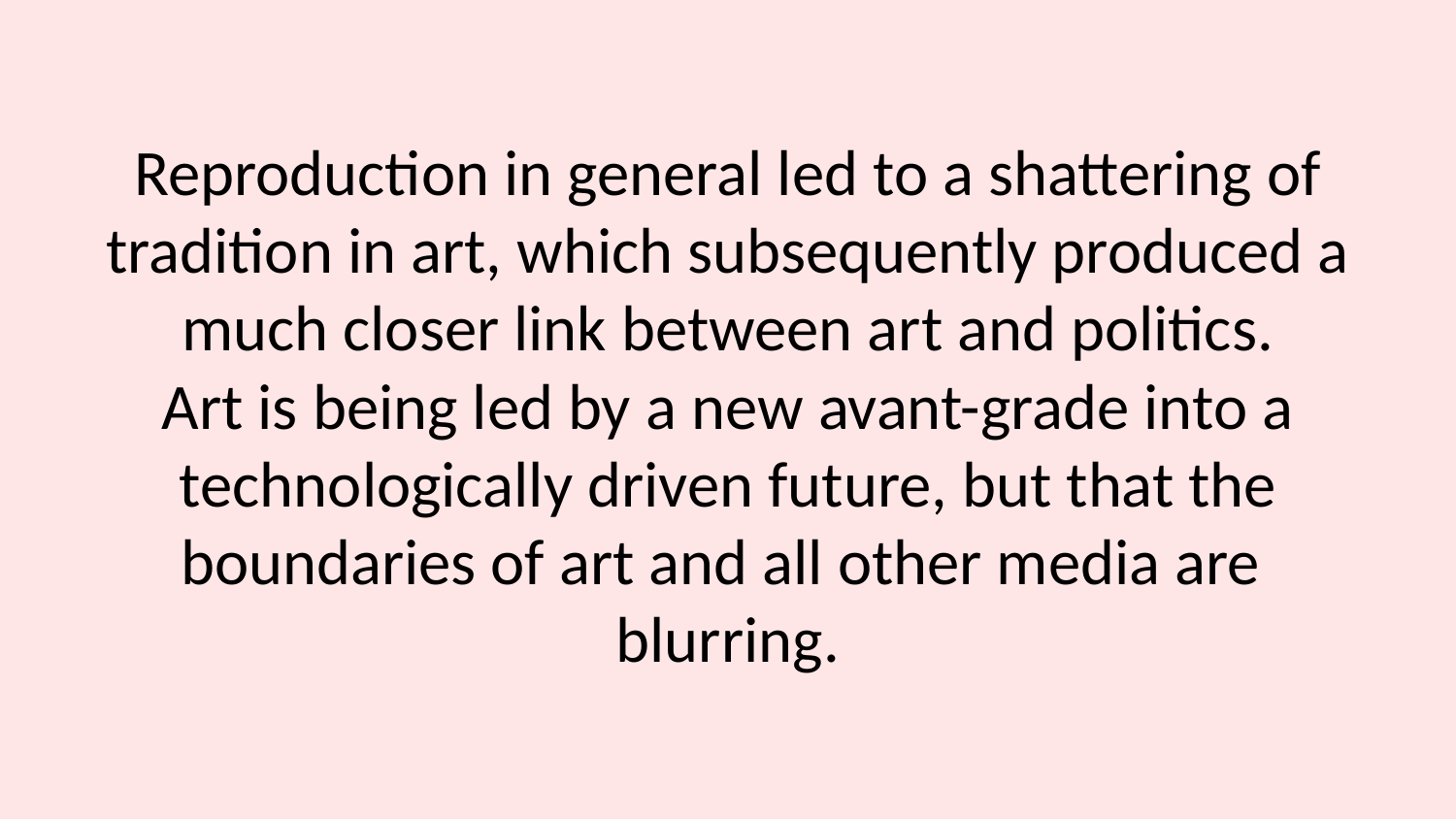

# Reproduction in general led to a shattering of tradition in art, which subsequently produced a much closer link between art and politics. Art is being led by a new avant-grade into a technologically driven future, but that the boundaries of art and all other media are  blurring.